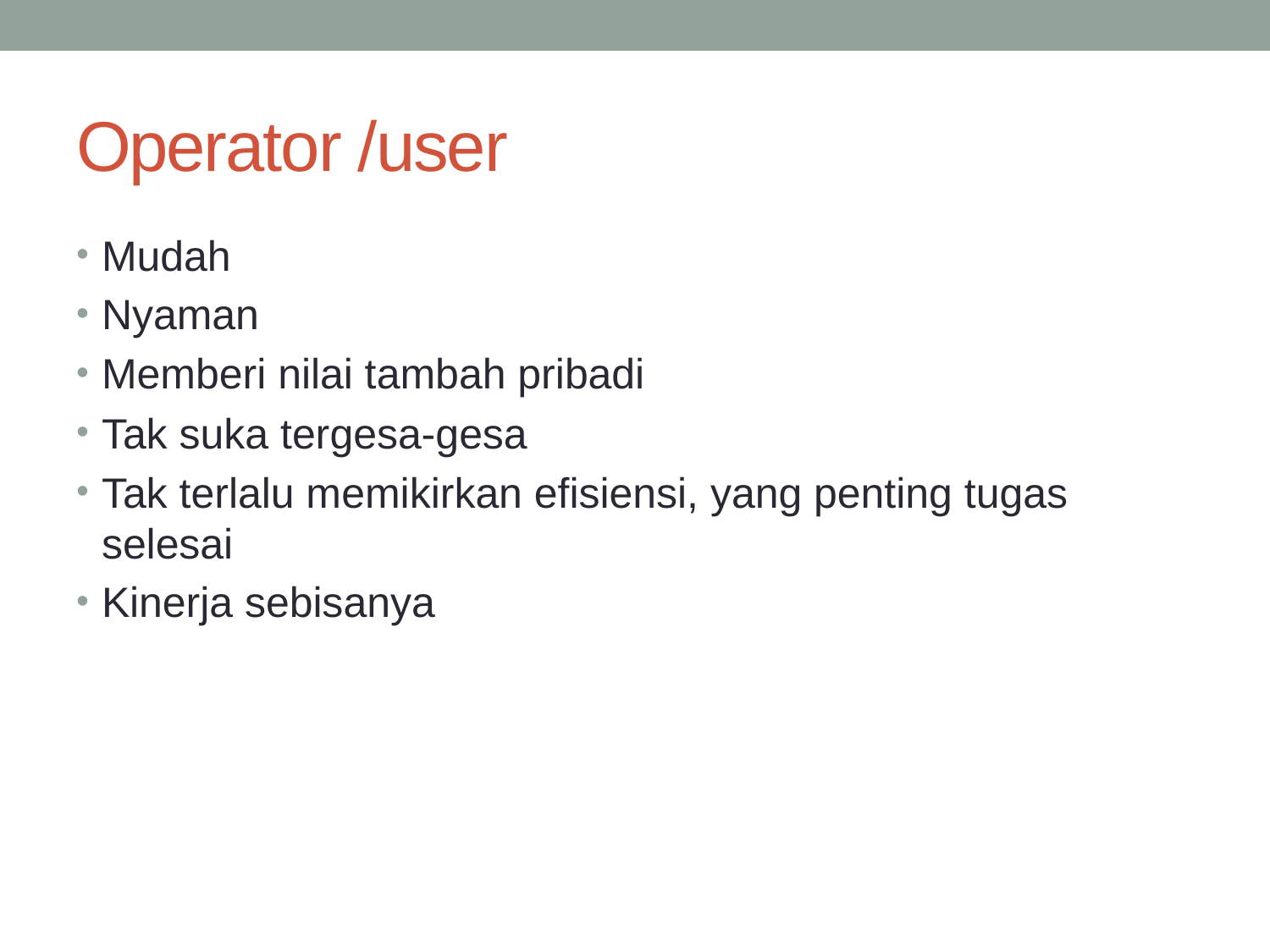

# Operator /user
Mudah
Nyaman
Memberi nilai tambah pribadi
Tak suka tergesa-gesa
Tak terlalu memikirkan efisiensi, yang penting tugas selesai
Kinerja sebisanya